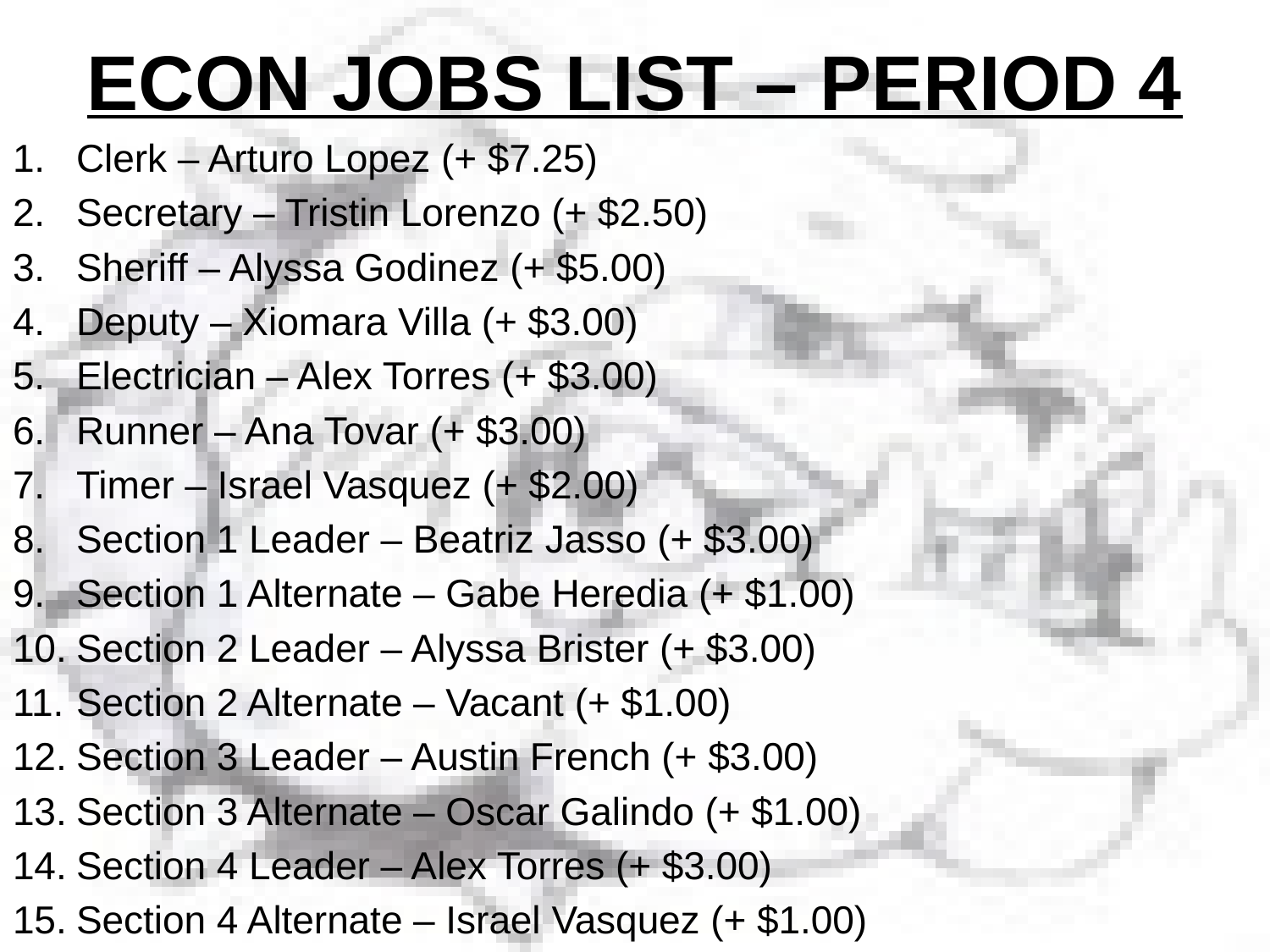

# ECON JOBS LIST – PERIOD 4
Clerk – Arturo Lopez (+ $7.25)
Secretary – Tristin Lorenzo (+ $2.50)
Sheriff – Alyssa Godinez (+ $5.00)
Deputy – Xiomara Villa (+ $3.00)
Electrician – Alex Torres (+ $3.00)
Runner – Ana Tovar (+ $3.00)
Timer – Israel Vasquez (+ $2.00)
Section 1 Leader – Beatriz Jasso (+ $3.00)
Section 1 Alternate – Gabe Heredia (+ $1.00)
Section 2 Leader – Alyssa Brister (+ $3.00)
Section 2 Alternate – Vacant (+ $1.00)
Section 3 Leader – Austin French (+ $3.00)
Section 3 Alternate – Oscar Galindo (+ $1.00)
Section 4 Leader – Alex Torres (+ $3.00)
Section 4 Alternate – Israel Vasquez (+ $1.00)